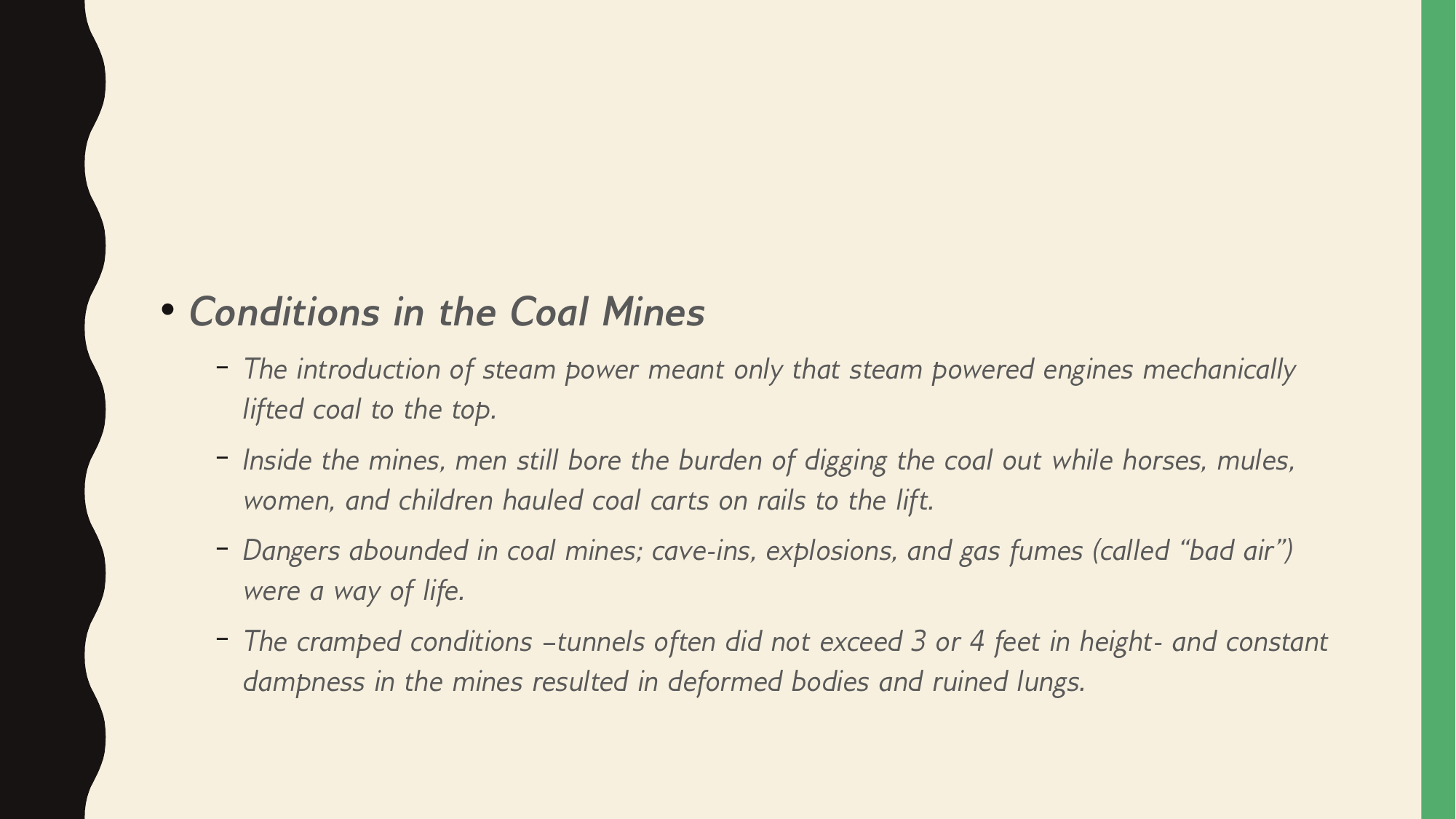

#
Conditions in the Coal Mines
The introduction of steam power meant only that steam powered engines mechanically lifted coal to the top.
Inside the mines, men still bore the burden of digging the coal out while horses, mules, women, and children hauled coal carts on rails to the lift.
Dangers abounded in coal mines; cave-ins, explosions, and gas fumes (called “bad air”) were a way of life.
The cramped conditions –tunnels often did not exceed 3 or 4 feet in height- and constant dampness in the mines resulted in deformed bodies and ruined lungs.